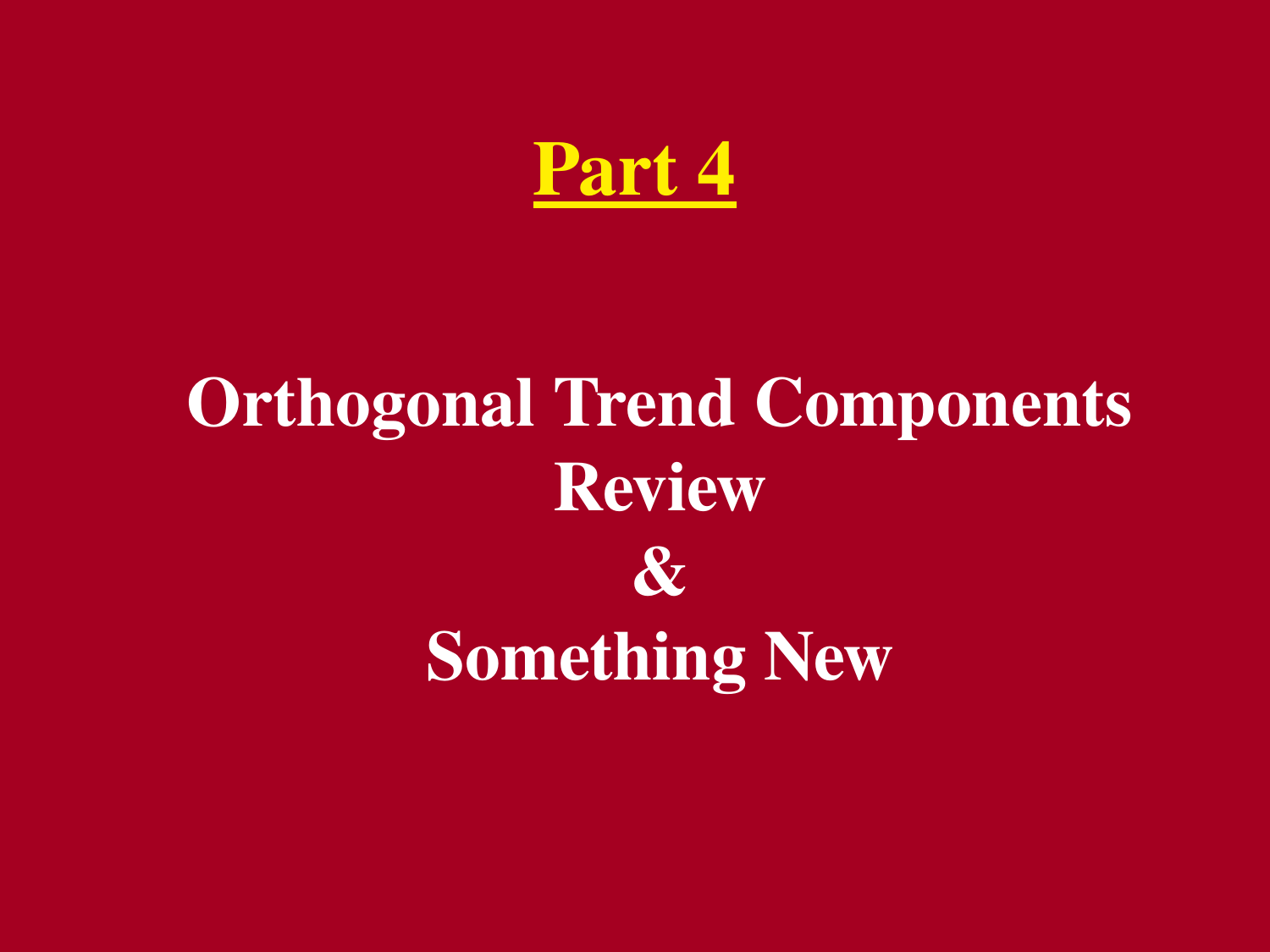

# Part 4
Orthogonal Trend Components
Review
&
Something New